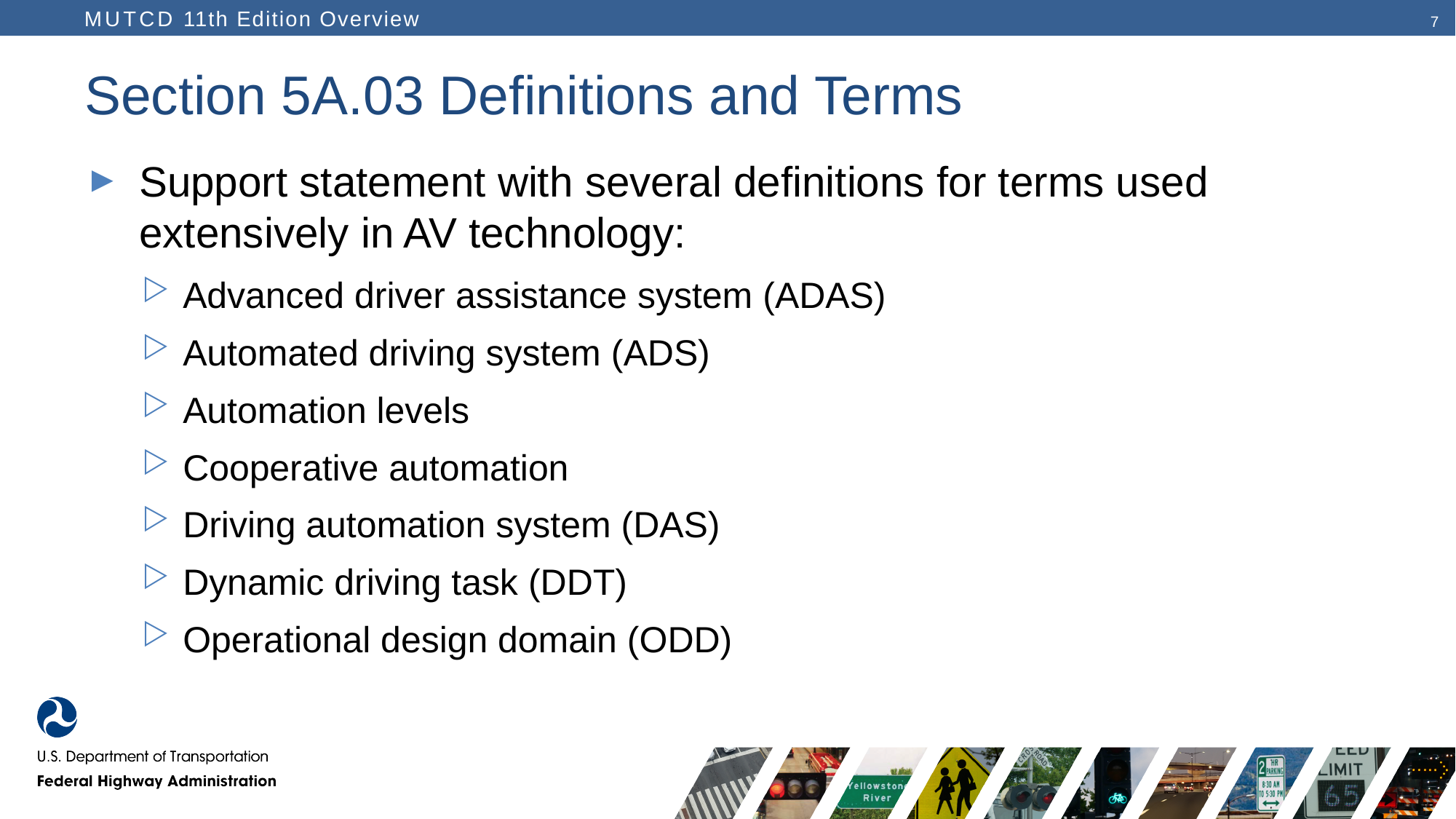

# Section 5A.03 Definitions and Terms
Support statement with several definitions for terms used extensively in AV technology:
Advanced driver assistance system (ADAS)
Automated driving system (ADS)
Automation levels
Cooperative automation
Driving automation system (DAS)
Dynamic driving task (DDT)
Operational design domain (ODD)